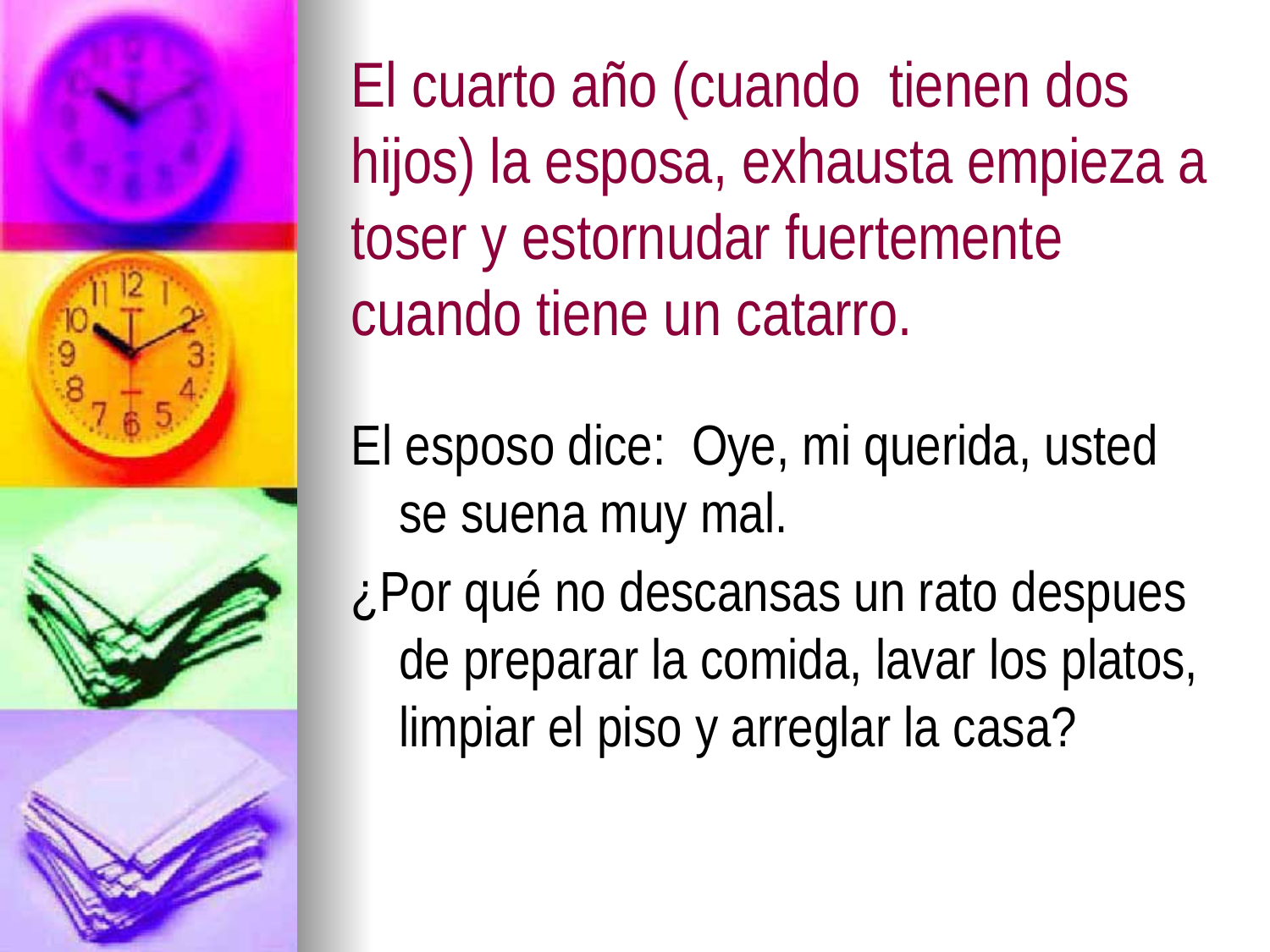

# El cuarto año (cuando  tienen dos hijos) la esposa, exhausta empieza a toser y estornudar fuertemente cuando tiene un catarro.
El esposo dice:  Oye, mi querida, usted se suena muy mal.
¿Por qué no descansas un rato despues de preparar la comida, lavar los platos, limpiar el piso y arreglar la casa?